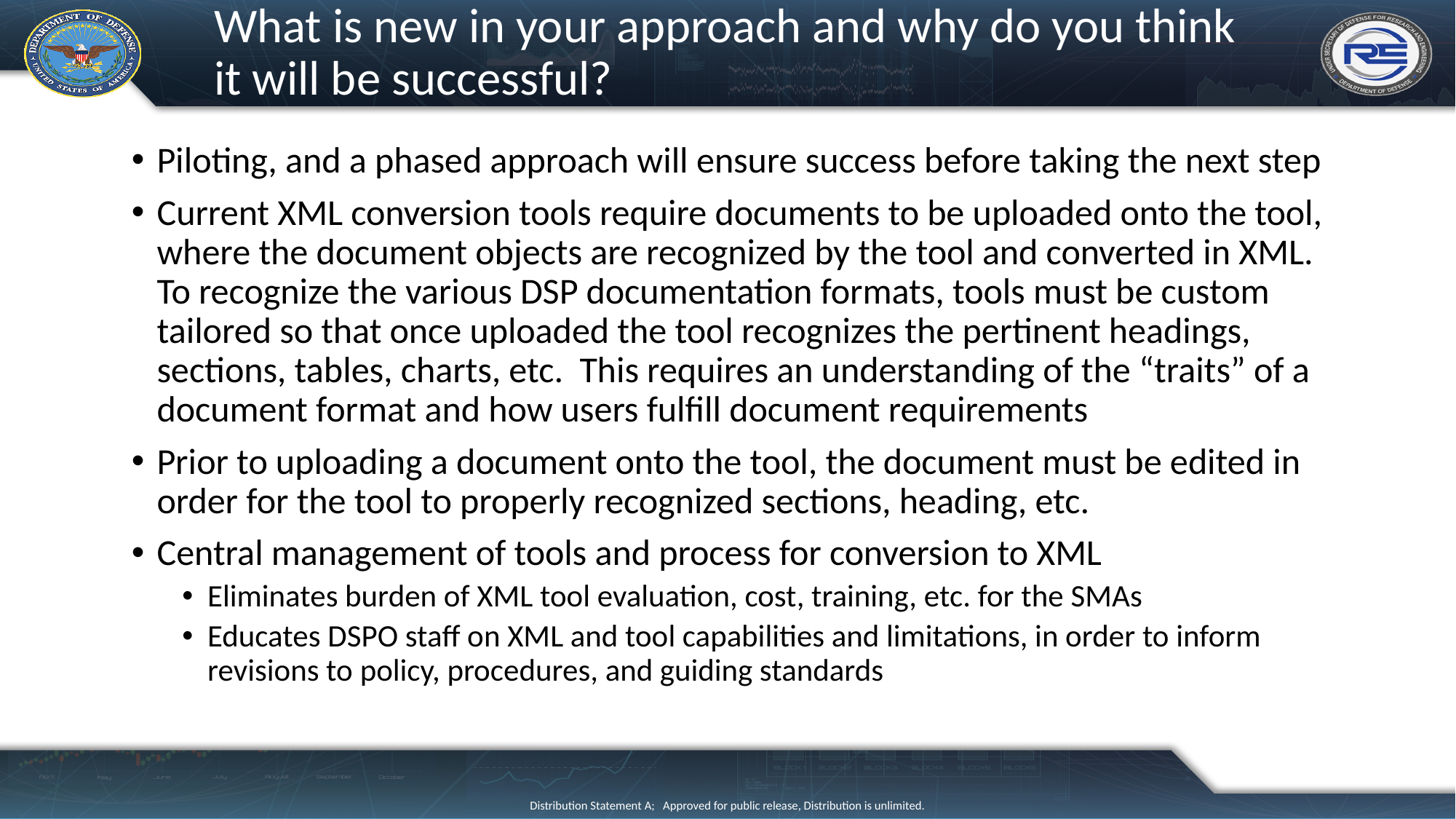

# What is new in your approach and why do you think it will be successful?
Piloting, and a phased approach will ensure success before taking the next step
Current XML conversion tools require documents to be uploaded onto the tool, where the document objects are recognized by the tool and converted in XML. To recognize the various DSP documentation formats, tools must be custom tailored so that once uploaded the tool recognizes the pertinent headings, sections, tables, charts, etc.  This requires an understanding of the “traits” of a document format and how users fulfill document requirements
Prior to uploading a document onto the tool, the document must be edited in order for the tool to properly recognized sections, heading, etc.
Central management of tools and process for conversion to XML
Eliminates burden of XML tool evaluation, cost, training, etc. for the SMAs
Educates DSPO staff on XML and tool capabilities and limitations, in order to inform revisions to policy, procedures, and guiding standards